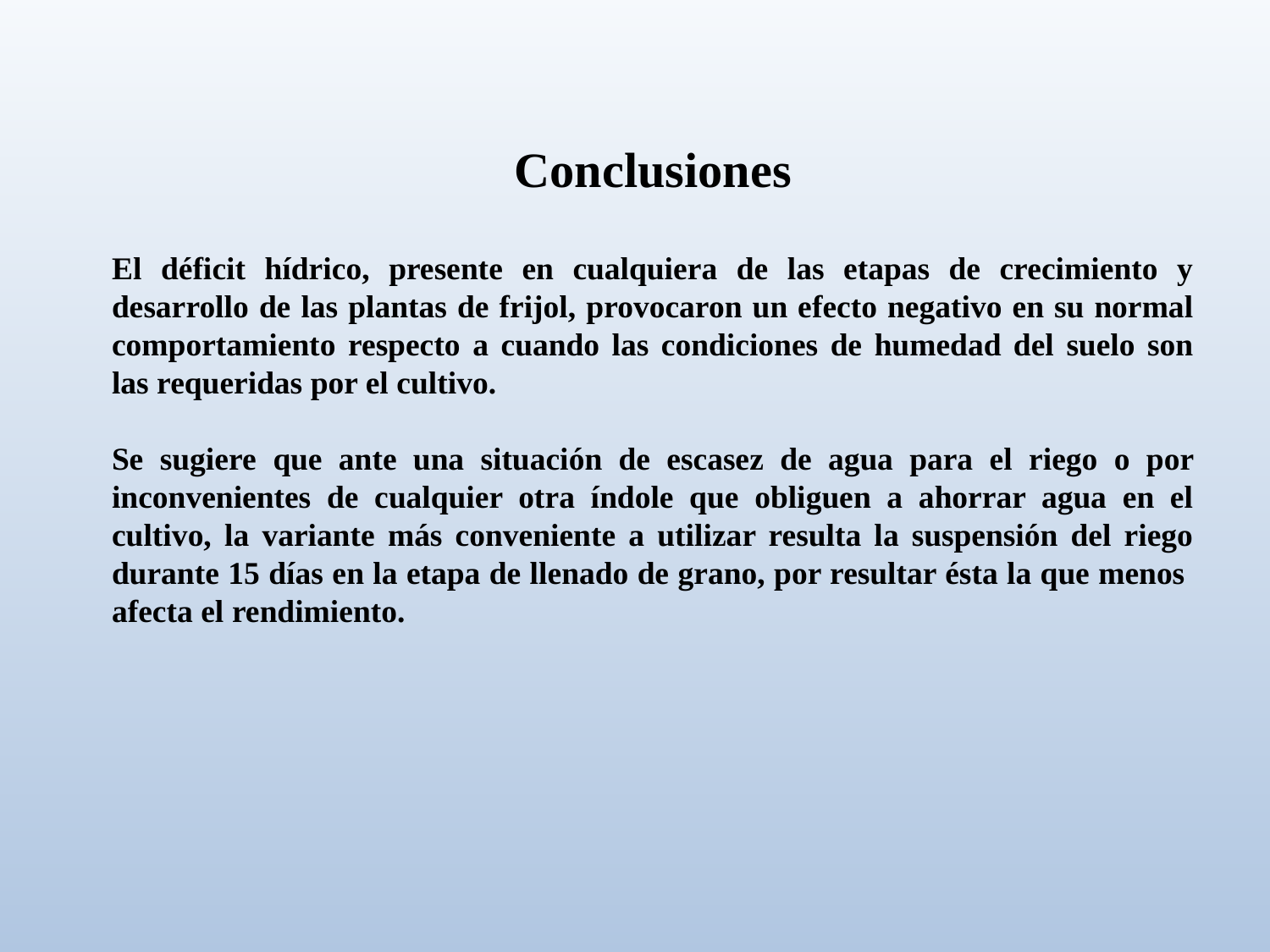

Conclusiones

El déficit hídrico, presente en cualquiera de las etapas de crecimiento y desarrollo de las plantas de frijol, provocaron un efecto negativo en su normal comportamiento respecto a cuando las condiciones de humedad del suelo son las requeridas por el cultivo.

Se sugiere que ante una situación de escasez de agua para el riego o por inconvenientes de cualquier otra índole que obliguen a ahorrar agua en el cultivo, la variante más conveniente a utilizar resulta la suspensión del riego durante 15 días en la etapa de llenado de grano, por resultar ésta la que menos  afecta el rendimiento.